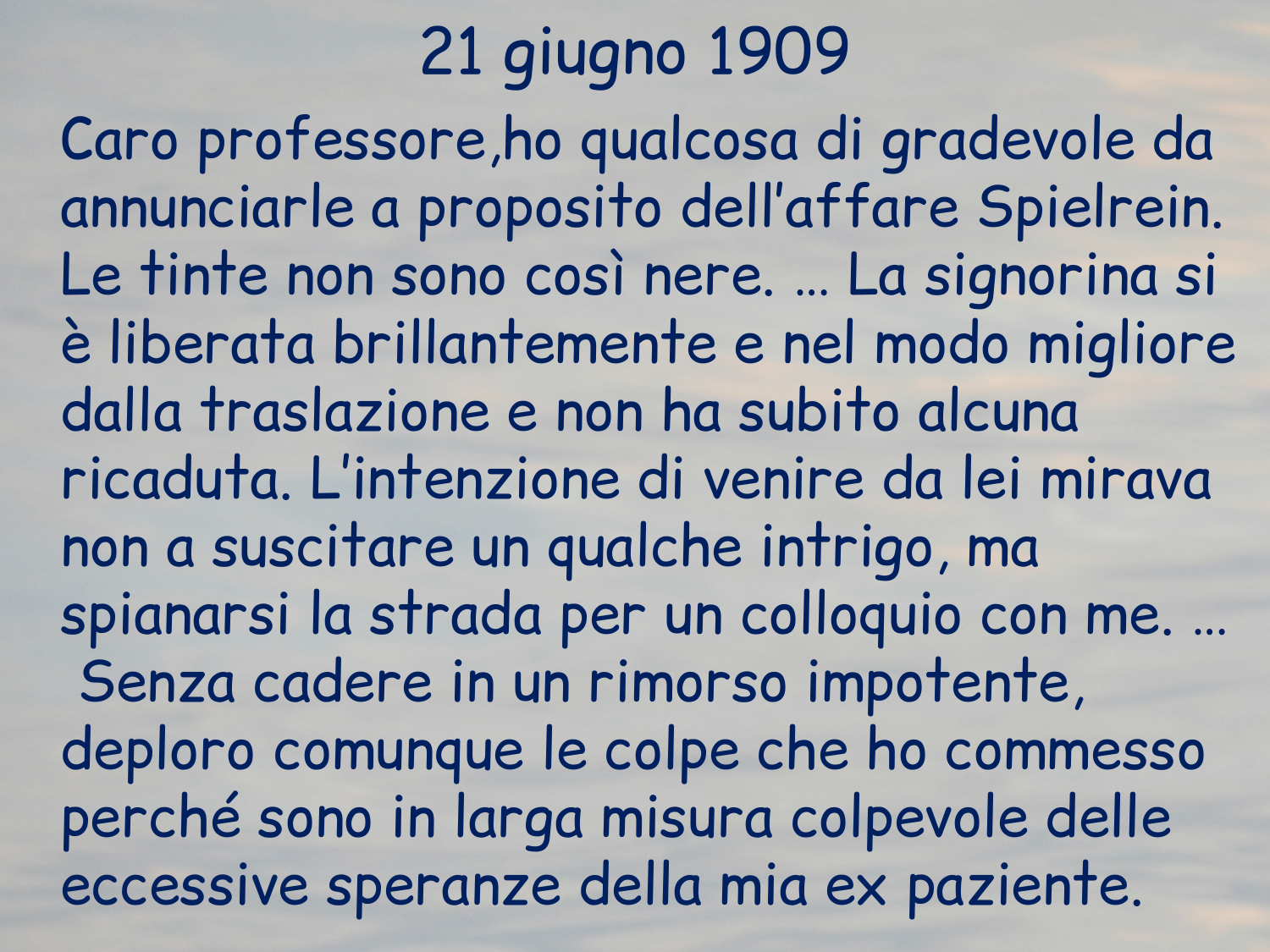

# 21 giugno 1909
	Caro professore,ho qualcosa di gradevole da annunciarle a proposito dell’affare Spielrein. Le tinte non sono così nere. … La signorina si è liberata brillantemente e nel modo migliore dalla traslazione e non ha subito alcuna ricaduta. L’intenzione di venire da lei mirava non a suscitare un qualche intrigo, ma spianarsi la strada per un colloquio con me. …   Senza cadere in un rimorso impotente, deploro comunque le colpe che ho commesso perché sono in larga misura colpevole delle eccessive speranze della mia ex paziente.